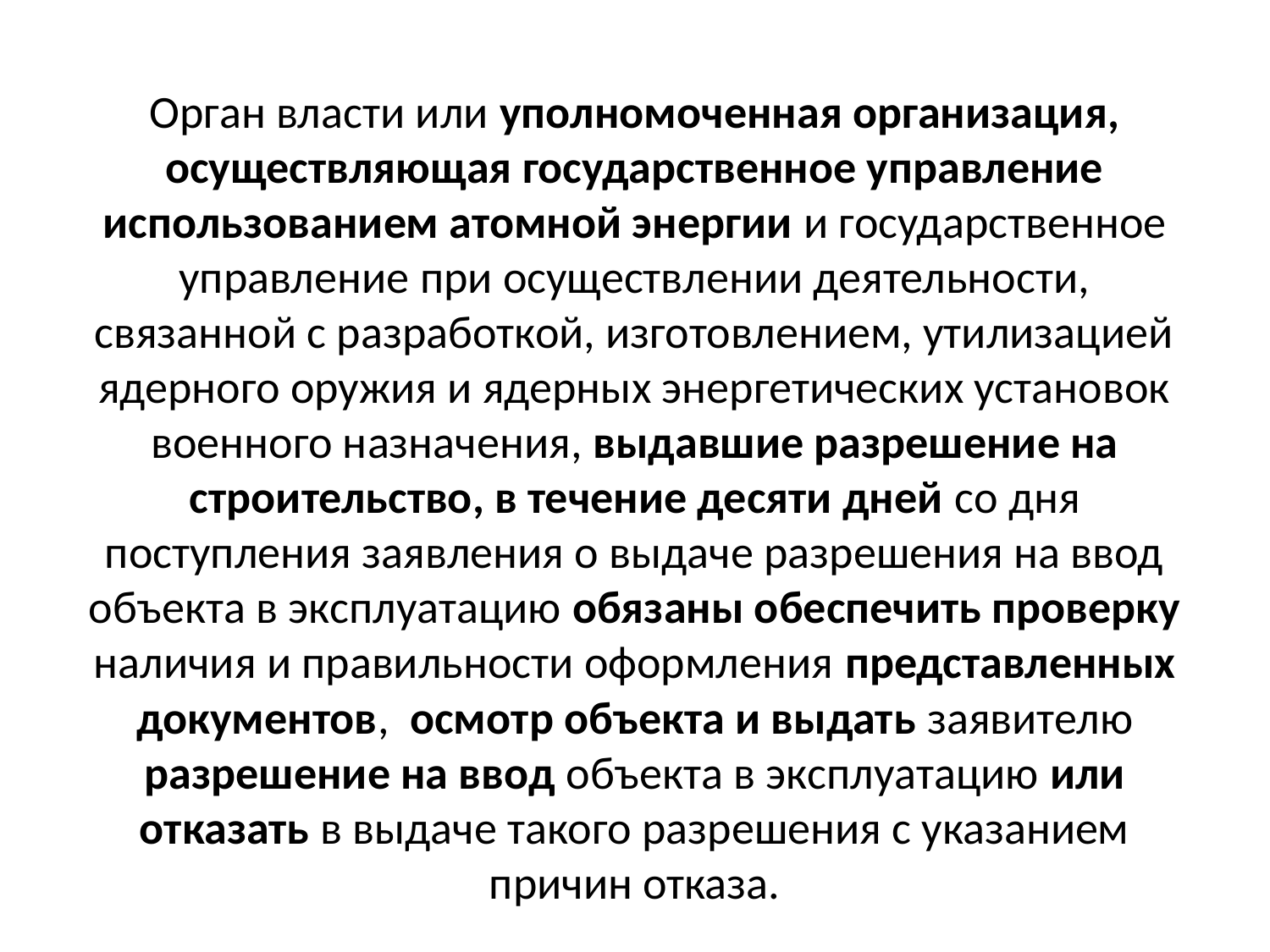

# Орган власти или уполномоченная организация, осуществляющая государственное управление использованием атомной энергии и государственное управление при осуществлении деятельности, связанной с разработкой, изготовлением, утилизацией ядерного оружия и ядерных энергетических установок военного назначения, выдавшие разрешение на строительство, в течение десяти дней со дня поступления заявления о выдаче разрешения на ввод объекта в эксплуатацию обязаны обеспечить проверку наличия и правильности оформления представленных документов,  осмотр объекта и выдать заявителю разрешение на ввод объекта в эксплуатацию или отказать в выдаче такого разрешения с указанием причин отказа.